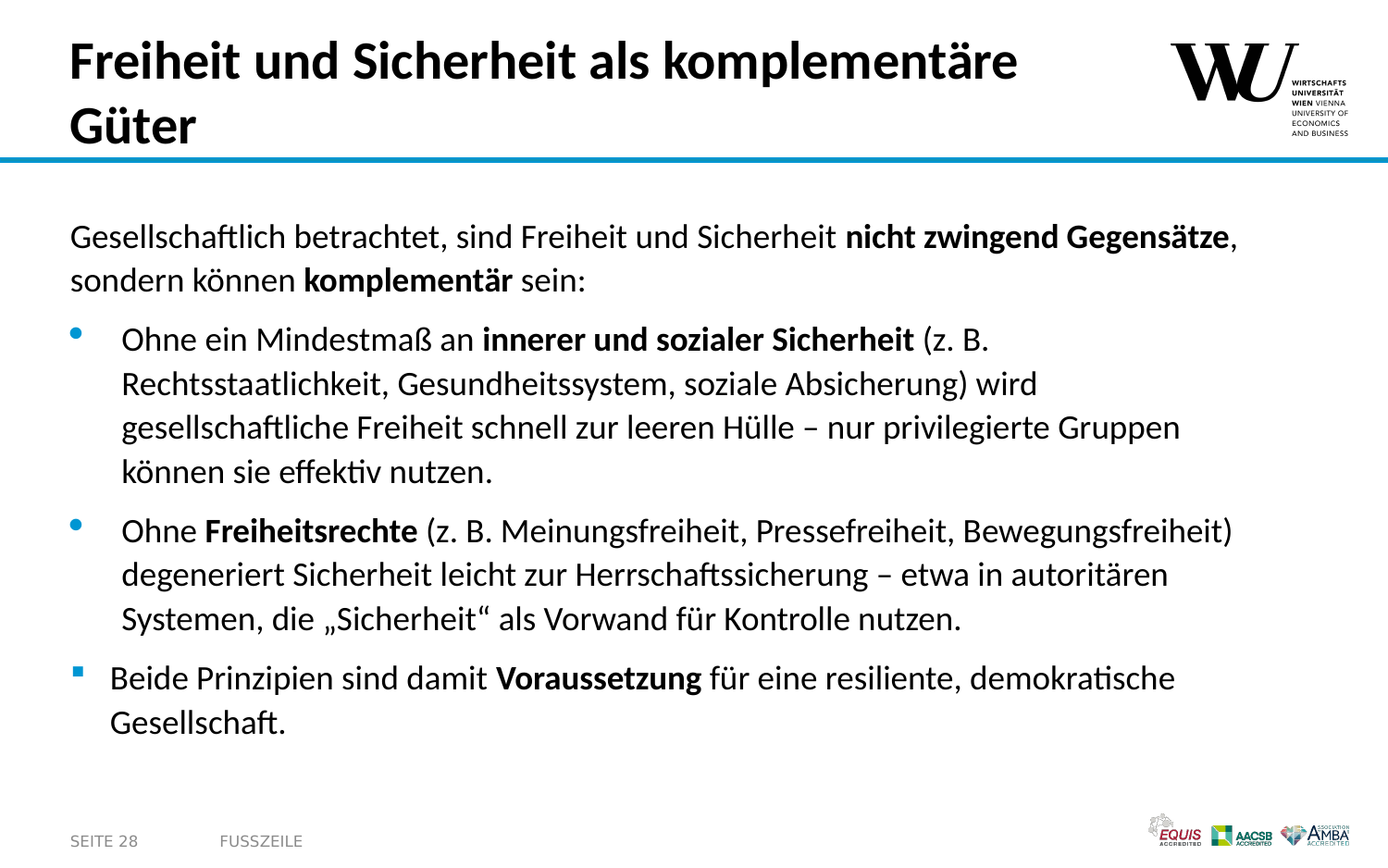

# Freiheit und Sicherheit als komplementäre Güter
Gesellschaftlich betrachtet, sind Freiheit und Sicherheit nicht zwingend Gegensätze, sondern können komplementär sein:
Ohne ein Mindestmaß an innerer und sozialer Sicherheit (z. B. Rechtsstaatlichkeit, Gesundheitssystem, soziale Absicherung) wird gesellschaftliche Freiheit schnell zur leeren Hülle – nur privilegierte Gruppen können sie effektiv nutzen.
Ohne Freiheitsrechte (z. B. Meinungsfreiheit, Pressefreiheit, Bewegungsfreiheit) degeneriert Sicherheit leicht zur Herrschaftssicherung – etwa in autoritären Systemen, die „Sicherheit“ als Vorwand für Kontrolle nutzen.
Beide Prinzipien sind damit Voraussetzung für eine resiliente, demokratische Gesellschaft.

SEITE 28
Fusszeile